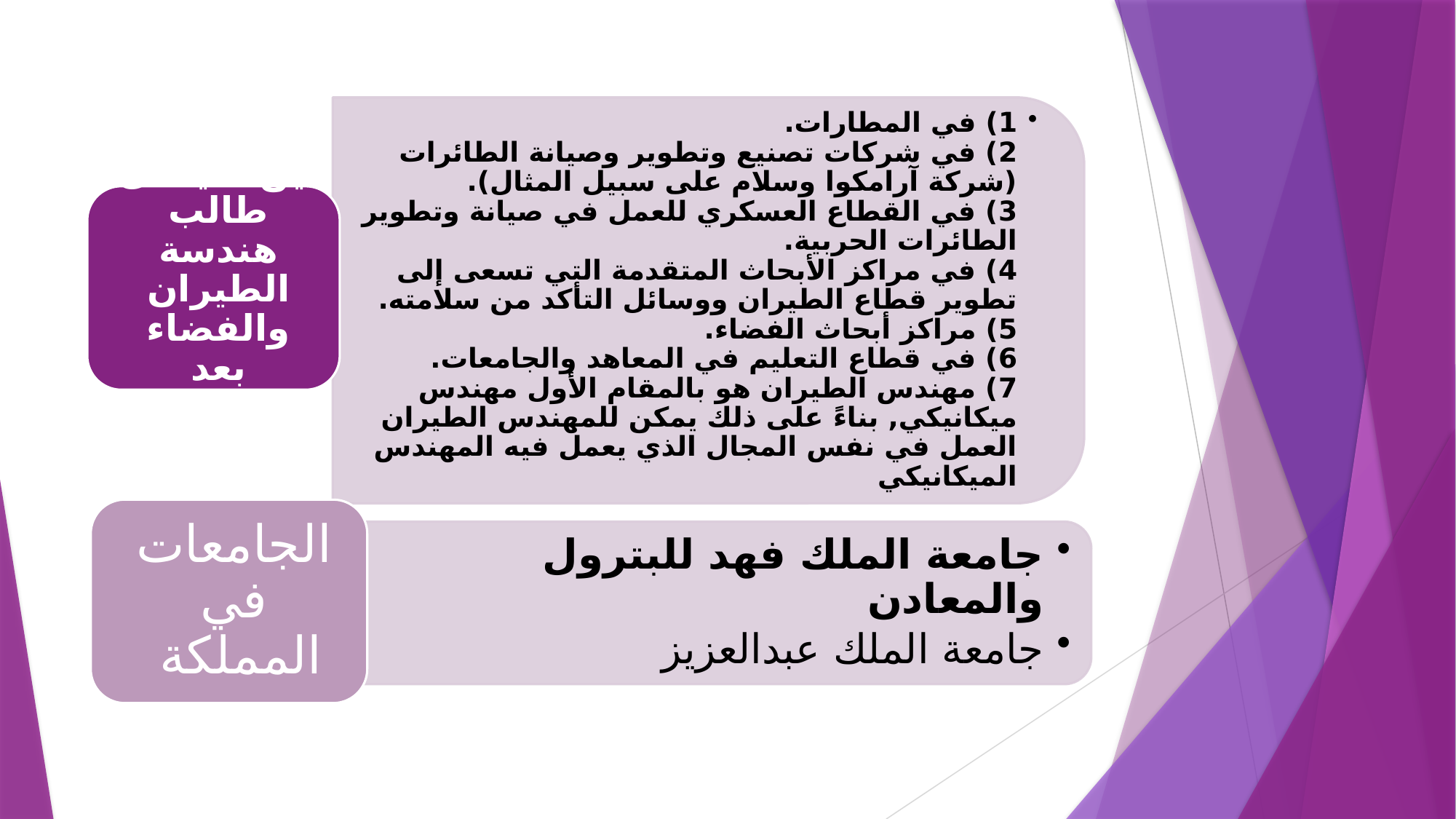

1) في المطارات.
2) في شركات تصنيع وتطوير وصيانة الطائرات (شركة آرامكوا وسلام على سبيل المثال).
3) في القطاع العسكري للعمل في صيانة وتطوير الطائرات الحربية.
4) في مراكز الأبحاث المتقدمة التي تسعى إلى تطوير قطاع الطيران ووسائل التأكد من سلامته.
5) مراكز أبحاث الفضاء.
6) في قطاع التعليم في المعاهد والجامعات. 
7) مهندس الطيران هو بالمقام الأول مهندس ميكانيكي, بناءً على ذلك يمكن للمهندس الطيران العمل في نفس المجال الذي يعمل فيه المهندس الميكانيكي

أين سيعمل طالب هندسة الطيران والفضاء بعد التخرج؟​

جامعة الملك فهد للبترول والمعادن
جامعة الملك عبدالعزيز
الجامعات في المملكة